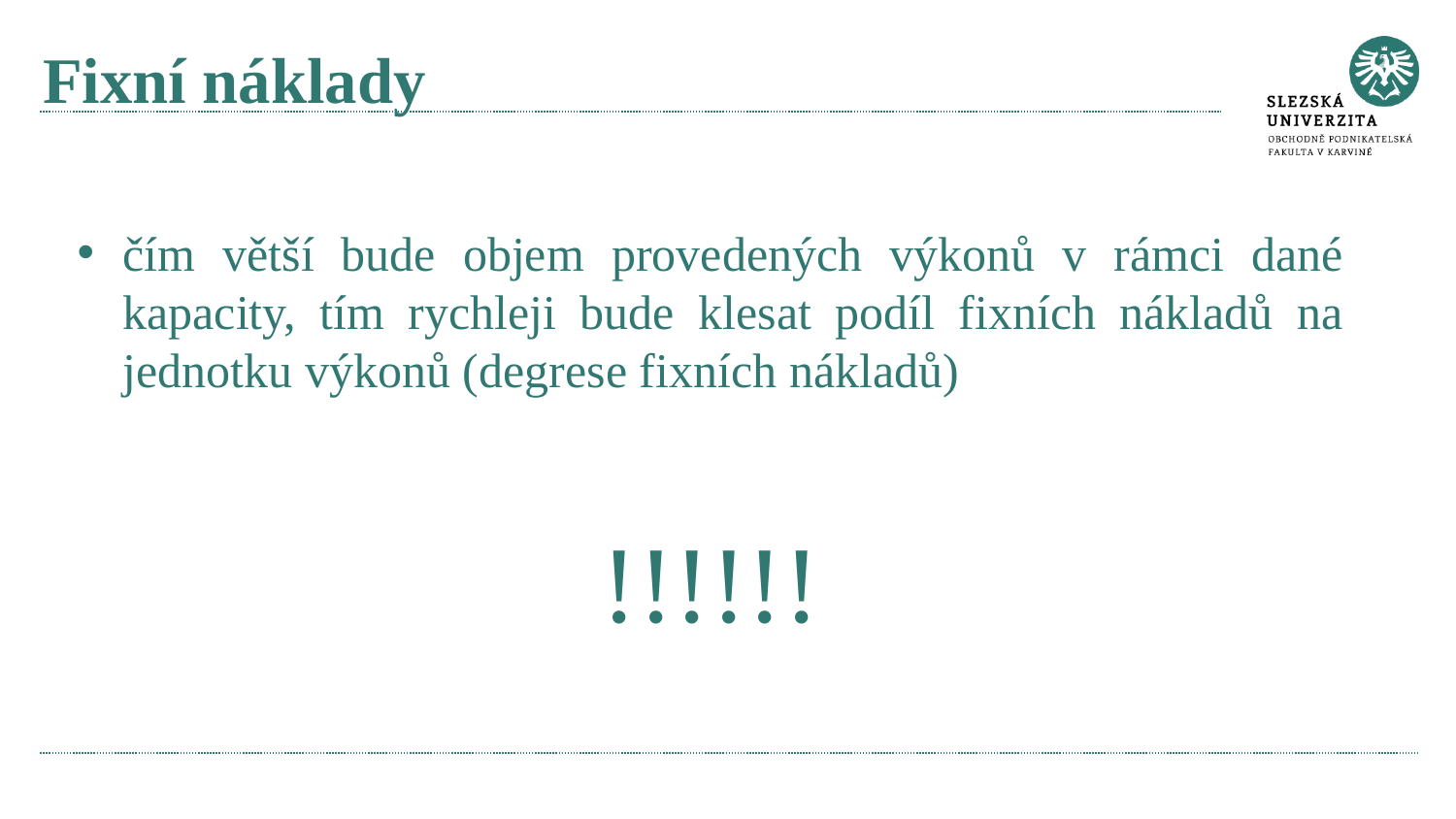

# Fixní náklady

čím větší bude objem provedených výkonů v rámci dané kapacity, tím rychleji bude klesat podíl fixních nákladů na jednotku výkonů (degrese fixních nákladů)

!!!!!!